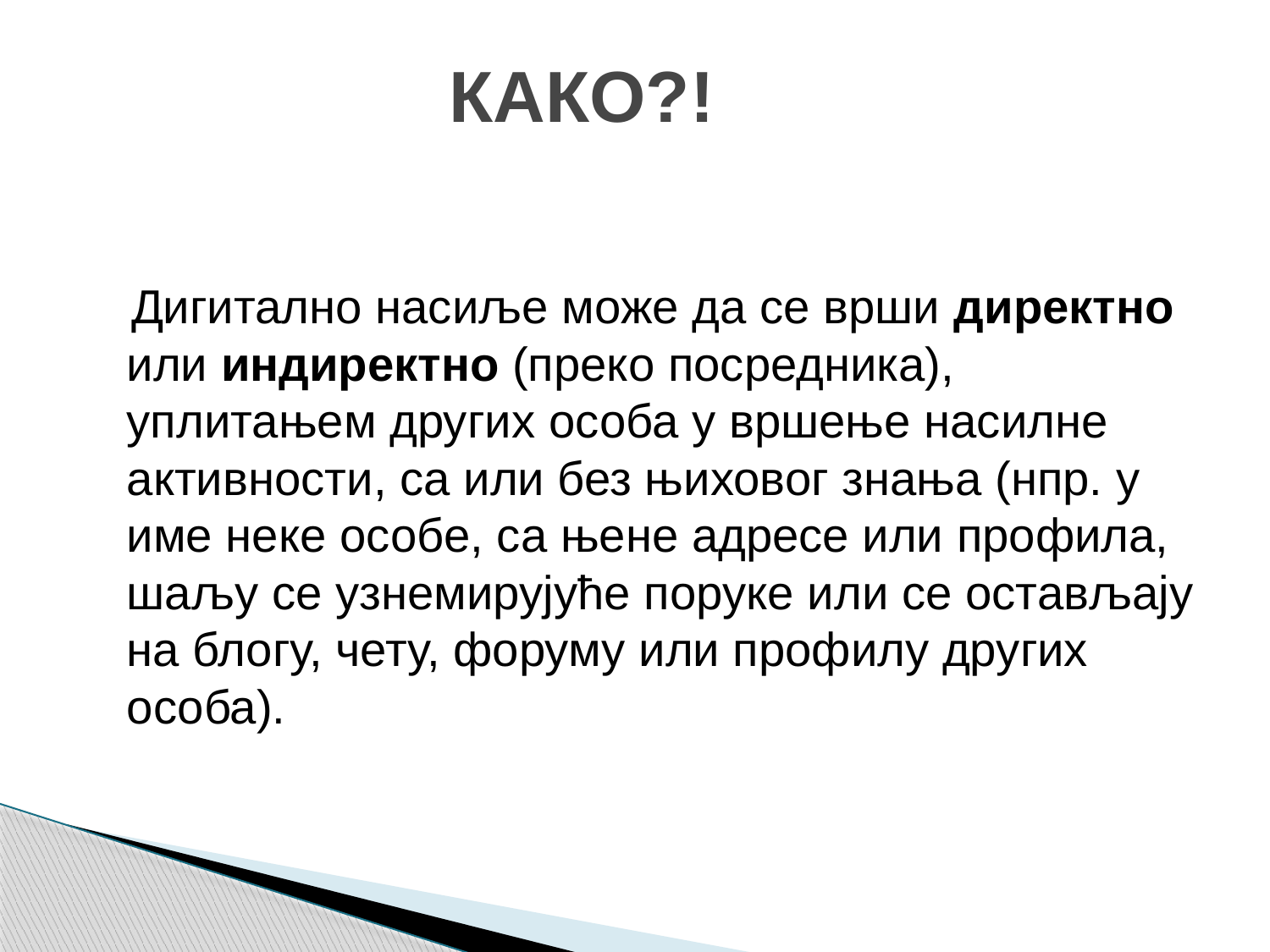

# КАКО?!

   Дигитално насиље може да се врши директно или индиректно (преко посредника), уплитањем других особа у вршење насилне активности, са или без њиховог знања (нпр. у име неке особе, са њене адресе или профила, шаљу се узнемирујуће поруке или се остављају на блогу, чету, форуму или профилу других особа).